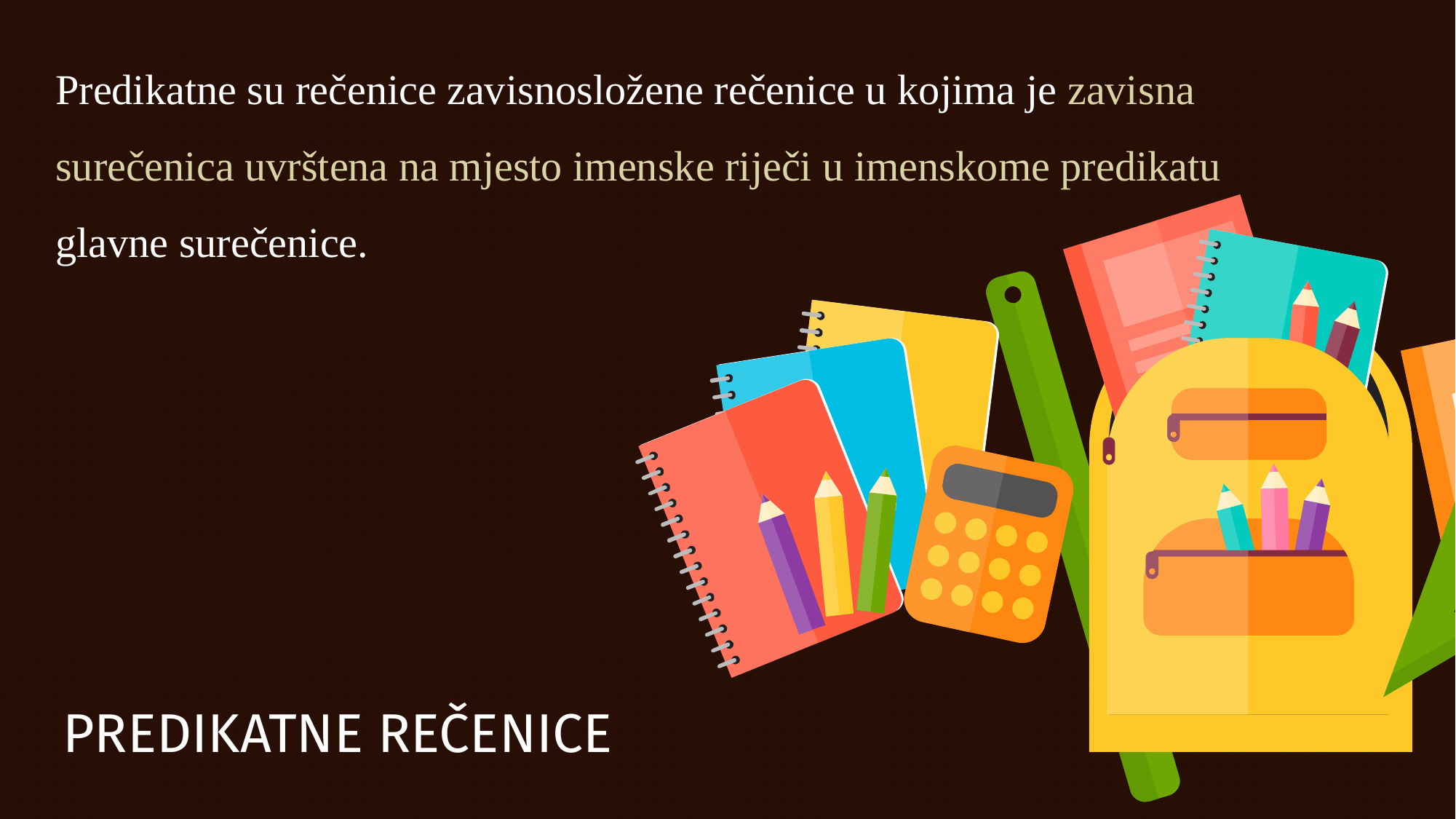

Predikatne su rečenice zavisnosložene rečenice u kojima je zavisna surečenica uvrštena na mjesto imenske riječi u imenskome predikatu glavne surečenice.
# PREDIKATNE REČENICE